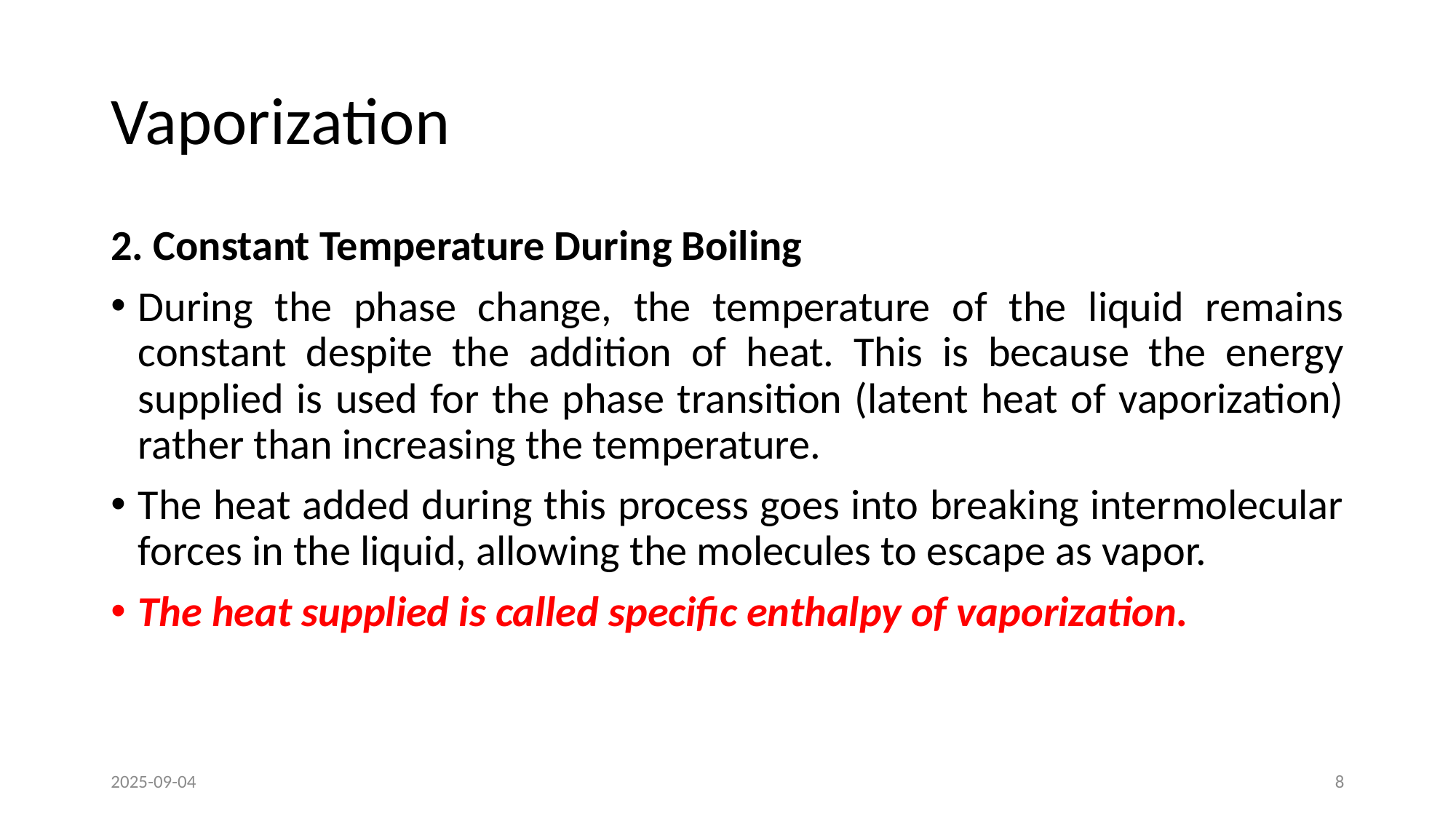

# Vaporization
2. Constant Temperature During Boiling
During the phase change, the temperature of the liquid remains constant despite the addition of heat. This is because the energy supplied is used for the phase transition (latent heat of vaporization) rather than increasing the temperature.
The heat added during this process goes into breaking intermolecular forces in the liquid, allowing the molecules to escape as vapor.
The heat supplied is called specific enthalpy of vaporization.
2025-09-04
8